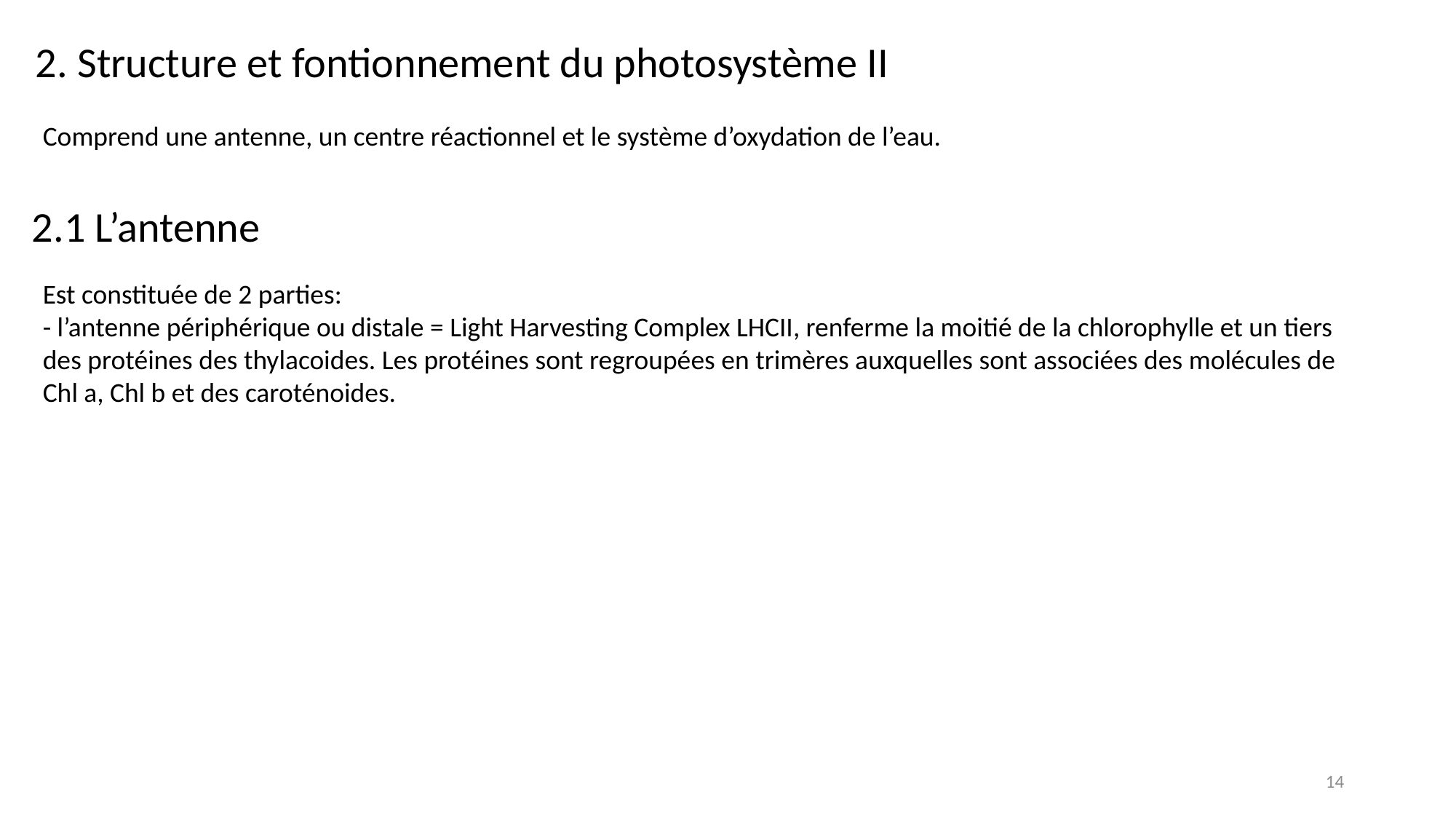

2. Structure et fontionnement du photosystème II
Comprend une antenne, un centre réactionnel et le système d’oxydation de l’eau.
2.1 L’antenne
Est constituée de 2 parties:
- l’antenne périphérique ou distale = Light Harvesting Complex LHCII, renferme la moitié de la chlorophylle et un tiers des protéines des thylacoides. Les protéines sont regroupées en trimères auxquelles sont associées des molécules de Chl a, Chl b et des caroténoides.

14